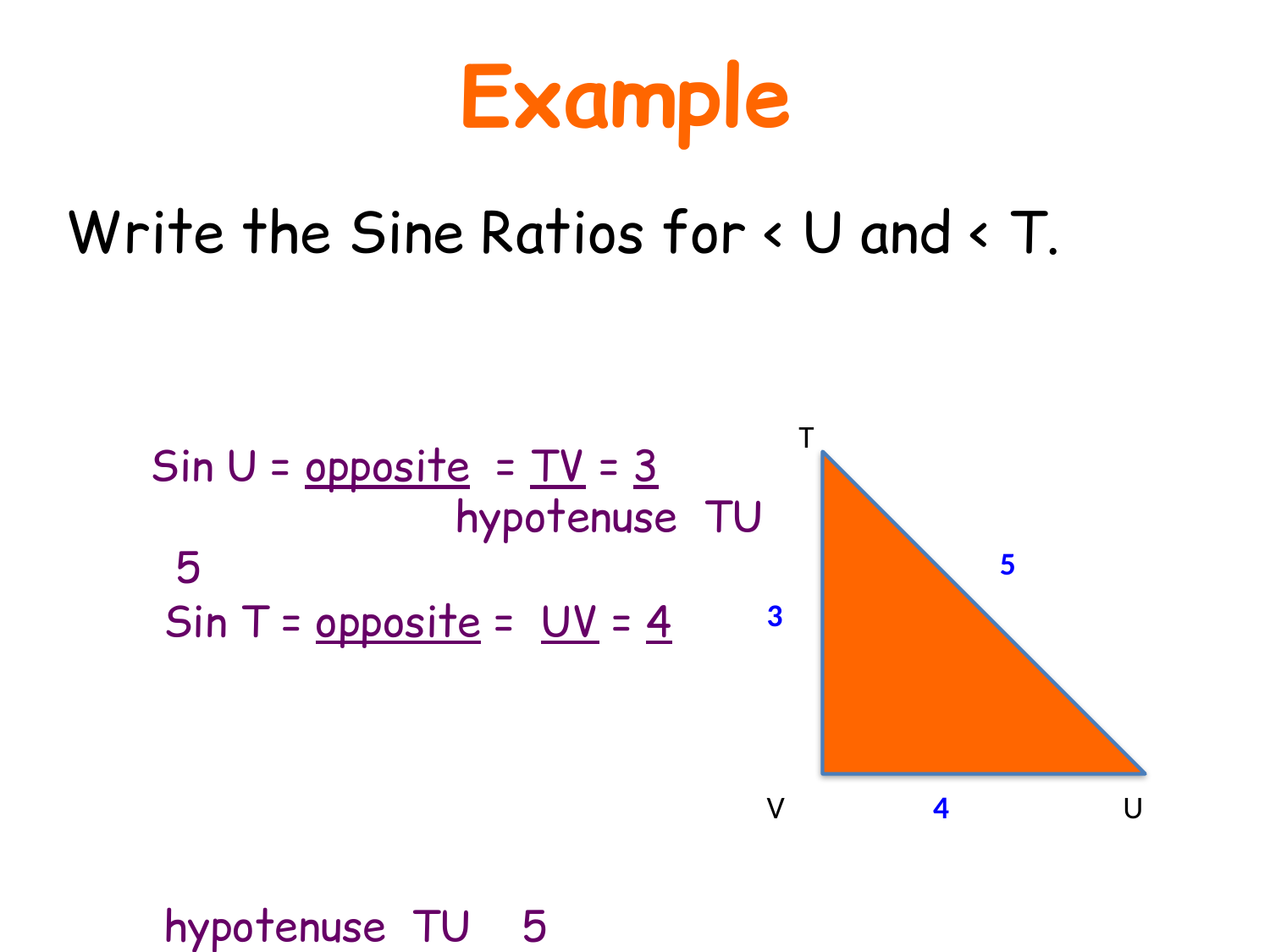

Example
Write the Sine Ratios for < U and < T.

	Sin U = opposite  = TV = 3                       	    hypotenuse  TU   5

T

5
Sin T = opposite =  UV = 4                                                                                                                                                                                                                                                   	hypotenuse  TU    5
3
V
U
4